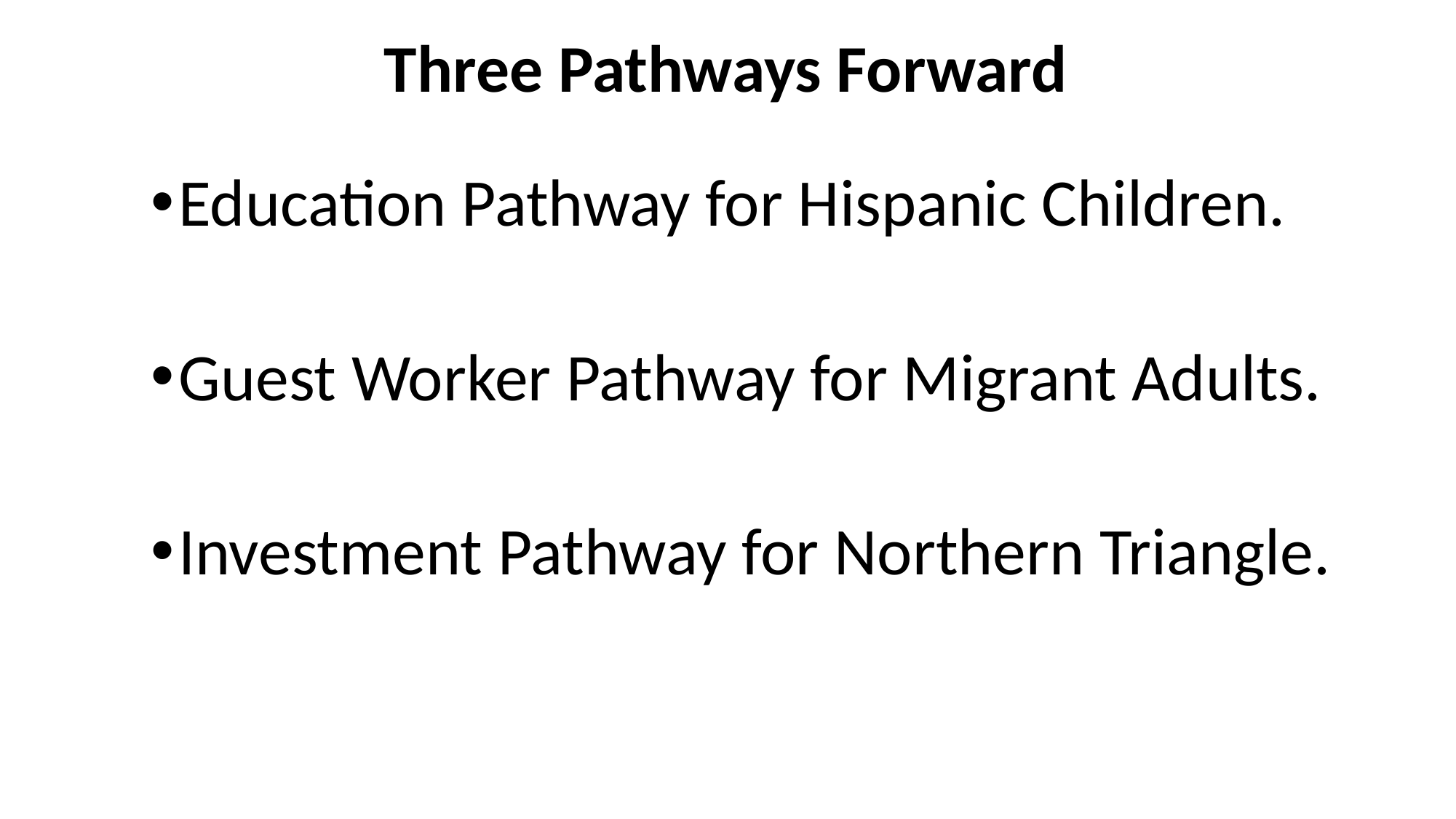

# Three Pathways Forward
Education Pathway for Hispanic Children.

Guest Worker Pathway for Migrant Adults.

Investment Pathway for Northern Triangle.